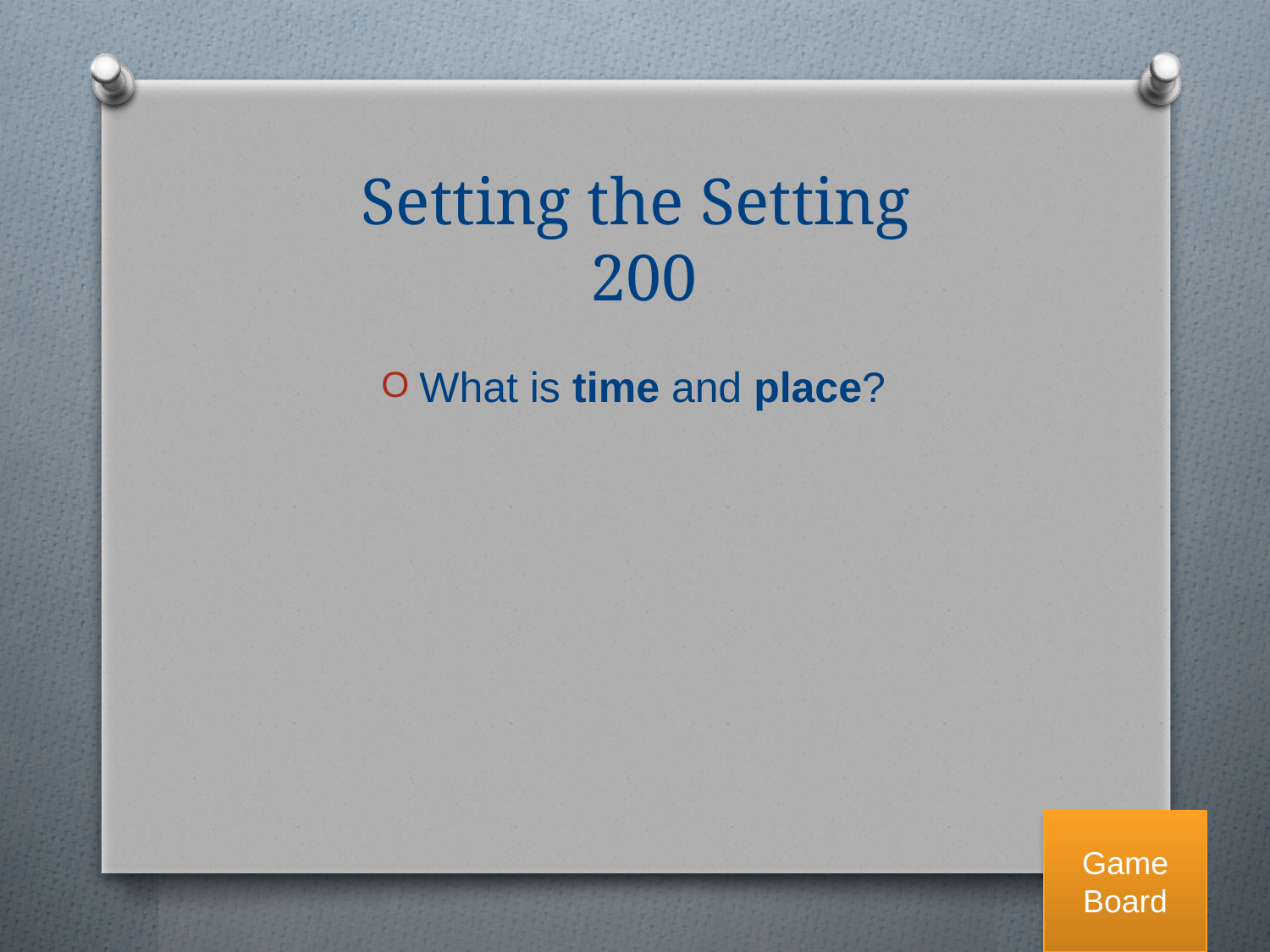

# Setting the Setting
 200

What is time and place?
Game Board